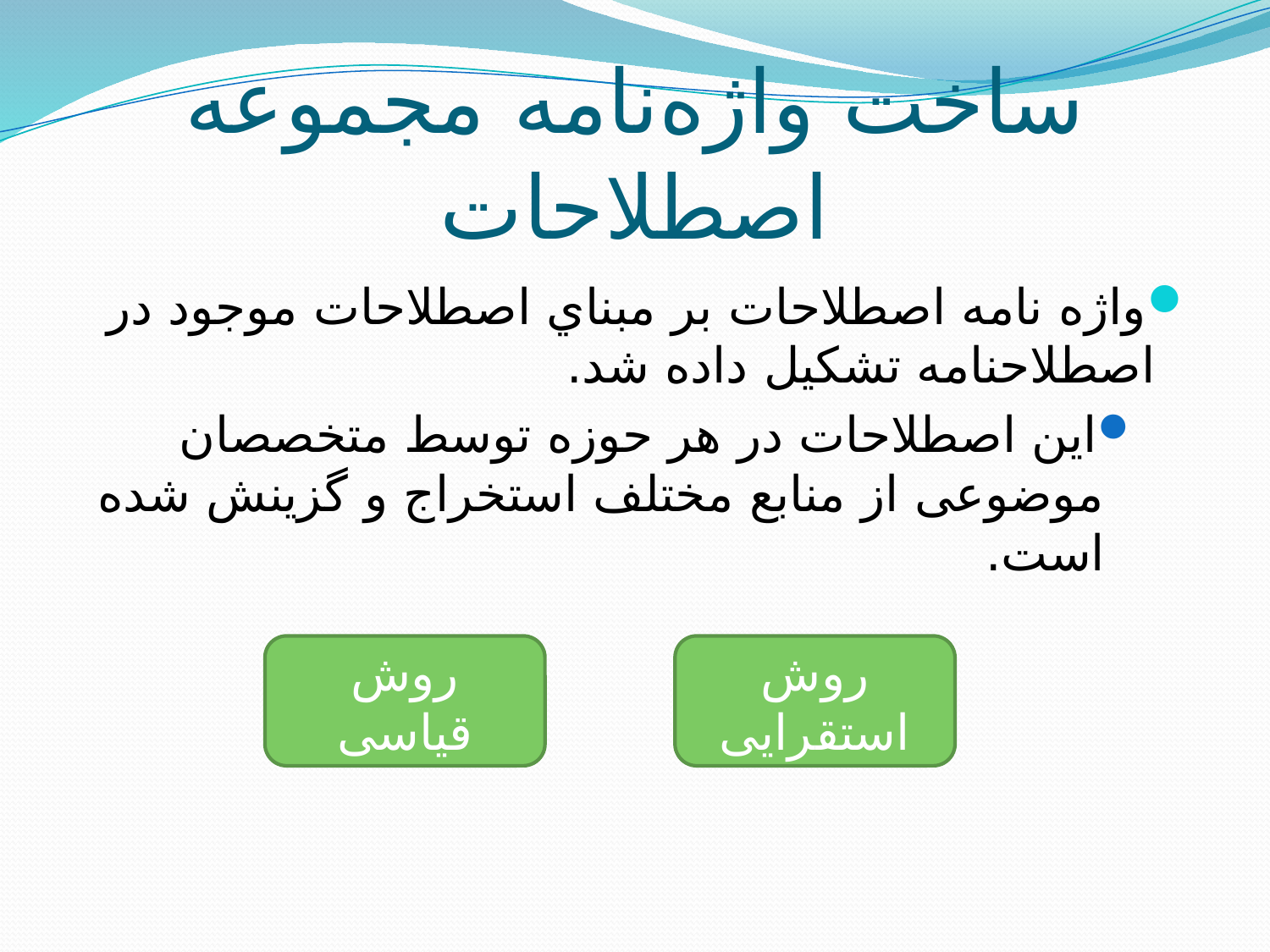

# ساخت واژه‌نامه مجموعه اصطلاحات
واژه نامه اصطلاحات بر مبناي اصطلاحات موجود در اصطلاحنامه تشکیل داده شد.
این اصطلاحات در هر حوزه توسط متخصصان موضوعی از منابع مختلف استخراج و گزینش شده است.
روش قیاسی
روش استقرایی